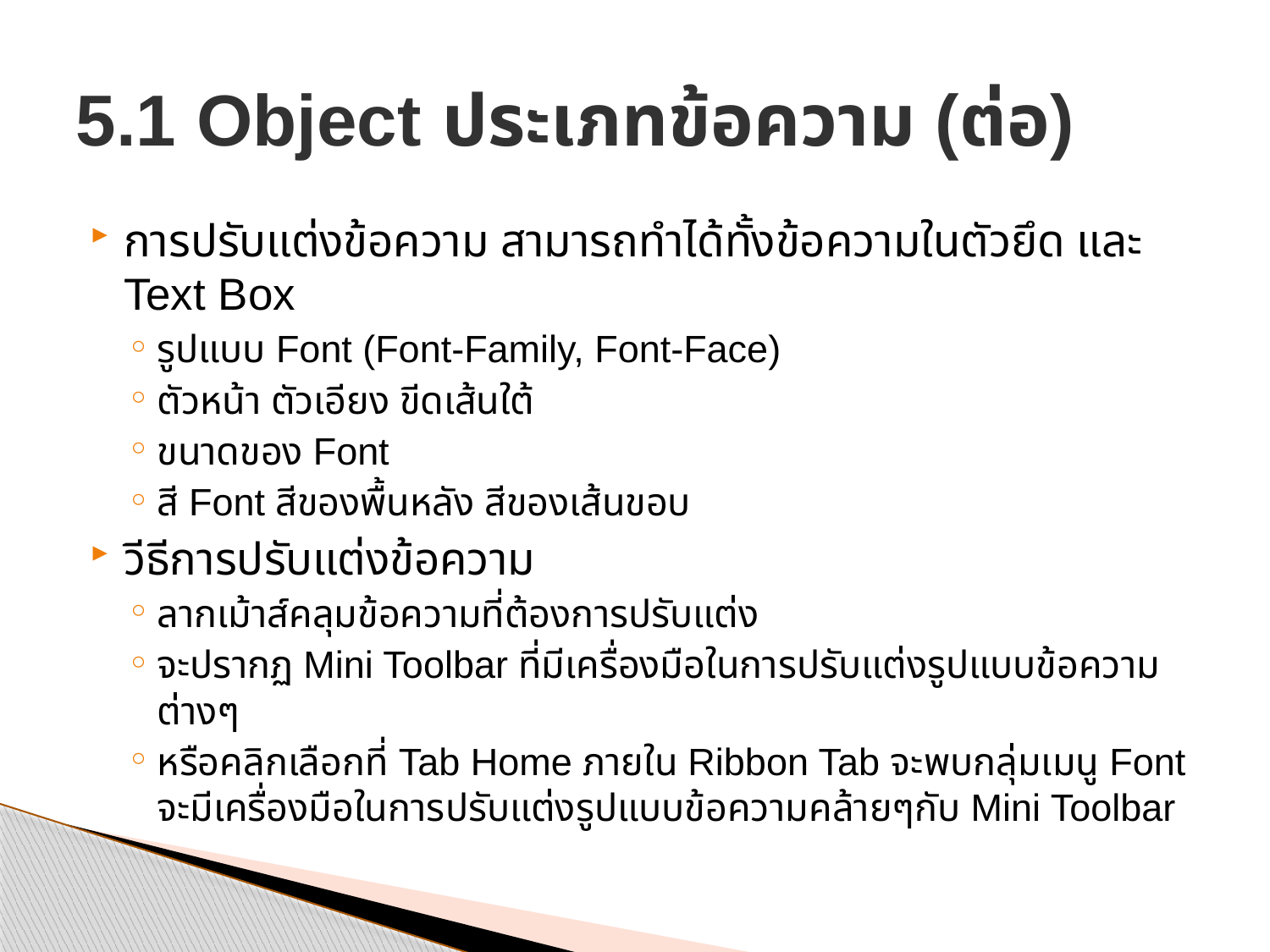

# 5.1 Object ประเภทข้อความ (ต่อ)
การปรับแต่งข้อความ สามารถทำได้ทั้งข้อความในตัวยึด และ Text Box
รูปแบบ Font (Font-Family, Font-Face)
ตัวหน้า ตัวเอียง ขีดเส้นใต้
ขนาดของ Font
สี Font สีของพื้นหลัง สีของเส้นขอบ
วีธีการปรับแต่งข้อความ
ลากเม้าส์คลุมข้อความที่ต้องการปรับแต่ง
จะปรากฏ Mini Toolbar ที่มีเครื่องมือในการปรับแต่งรูปแบบข้อความต่างๆ
หรือคลิกเลือกที่ Tab Home ภายใน Ribbon Tab จะพบกลุ่มเมนู Font จะมีเครื่องมือในการปรับแต่งรูปแบบข้อความคล้ายๆกับ Mini Toolbar